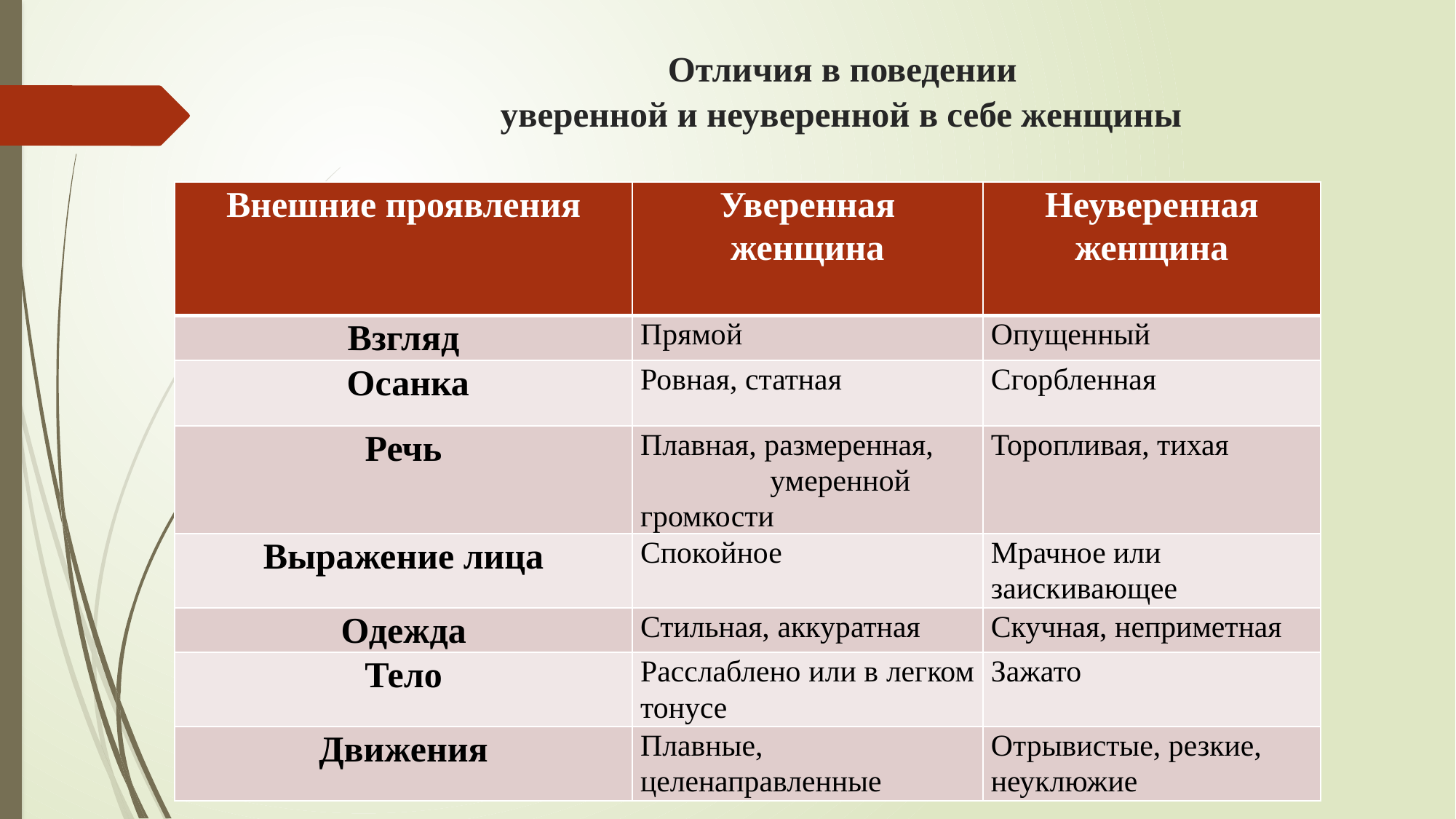

# Отличия в поведении уверенной и неуверенной в себе женщины
| Внешние проявления | Уверенная женщина | Неуверенная женщина |
| --- | --- | --- |
| Взгляд | Прямой | Опущенный |
| Осанка | Ровная, статная | Сгорбленная |
| Речь | Плавная, размеренная, умеренной громкости | Торопливая, тихая |
| Выражение лица | Спокойное | Мрачное или заискивающее |
| Одежда | Стильная, аккуратная | Скучная, неприметная |
| Тело | Расслаблено или в легком тонусе | Зажато |
| Движения | Плавные, целенаправленные | Отрывистые, резкие, неуклюжие |